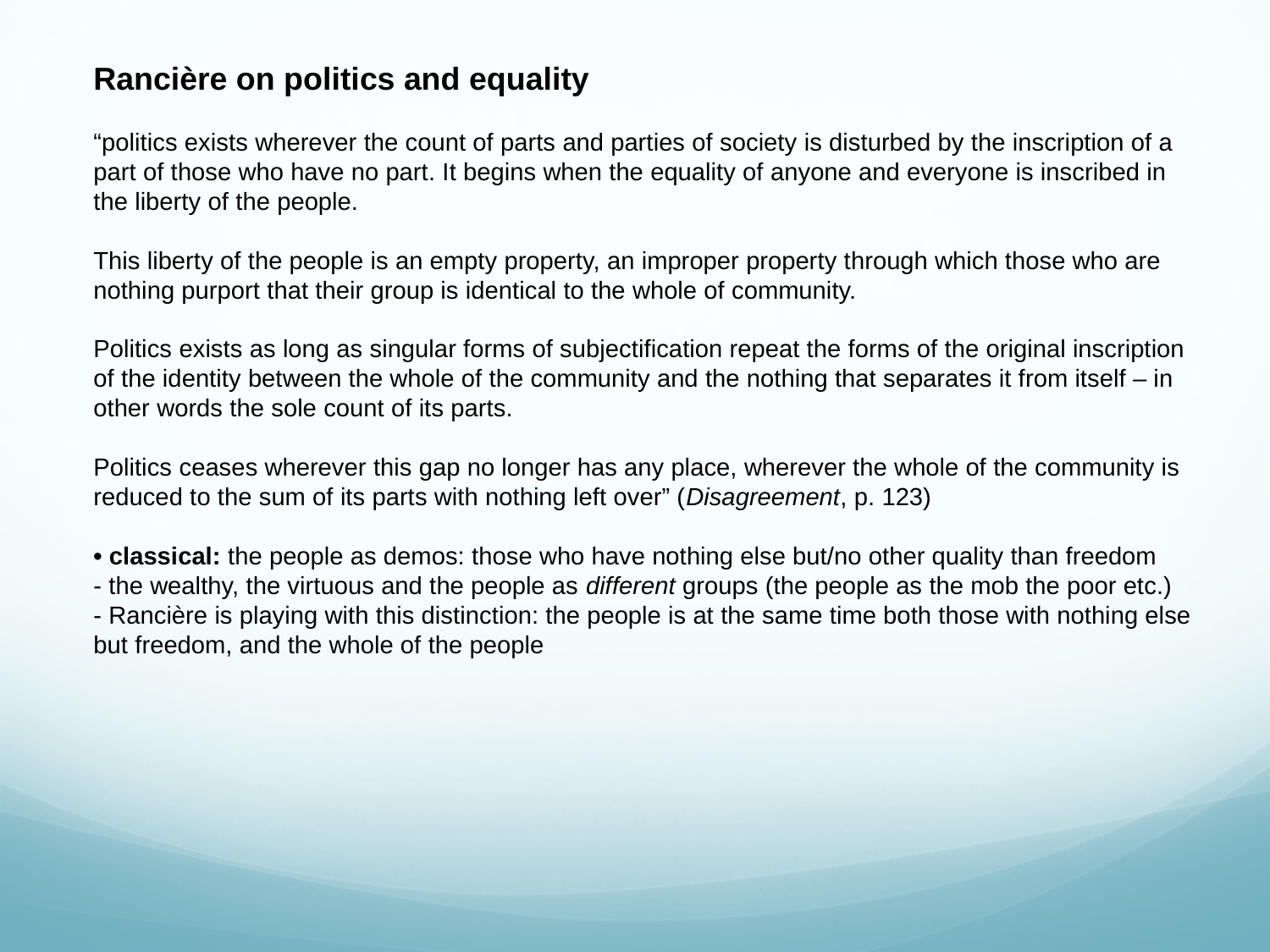

Rancière on politics and equality

“politics exists wherever the count of parts and parties of society is disturbed by the inscription of a part of those who have no part. It begins when the equality of anyone and everyone is inscribed in the liberty of the people.

This liberty of the people is an empty property, an improper property through which those who are nothing purport that their group is identical to the whole of community.

Politics exists as long as singular forms of subjectification repeat the forms of the original inscription of the identity between the whole of the community and the nothing that separates it from itself – in other words the sole count of its parts.

Politics ceases wherever this gap no longer has any place, wherever the whole of the community is reduced to the sum of its parts with nothing left over” (Disagreement, p. 123)

• classical: the people as demos: those who have nothing else but/no other quality than freedom
- the wealthy, the virtuous and the people as different groups (the people as the mob the poor etc.)
- Rancière is playing with this distinction: the people is at the same time both those with nothing else but freedom, and the whole of the people